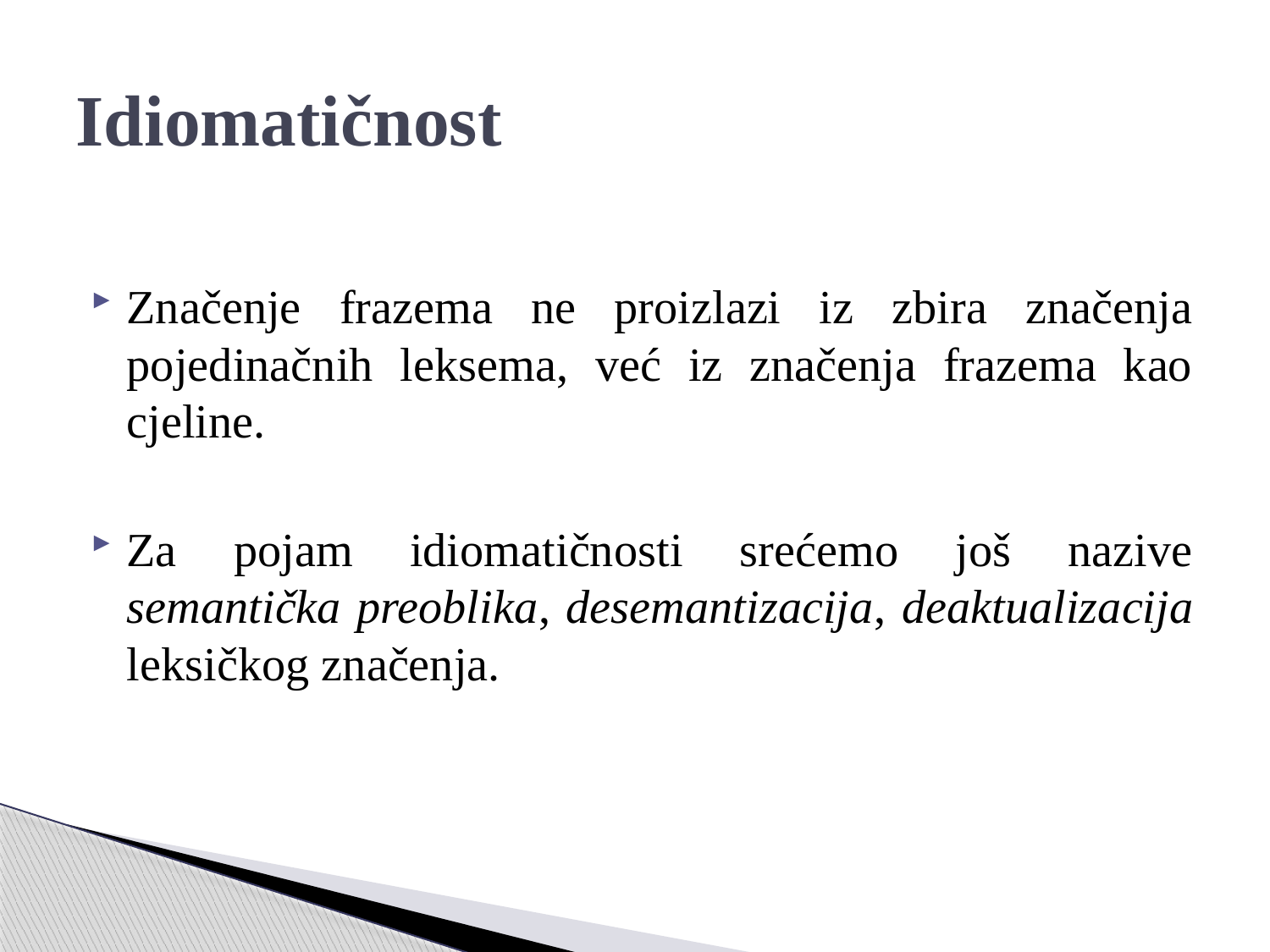

# Idiomatičnost

Značenje frazema ne proizlazi iz zbira značenja pojedinačnih leksema, već iz značenja frazema kao cjeline.

Za pojam idiomatičnosti srećemo još nazive semantička preoblika, desemantizacija, deaktualizacija leksičkog značenja.